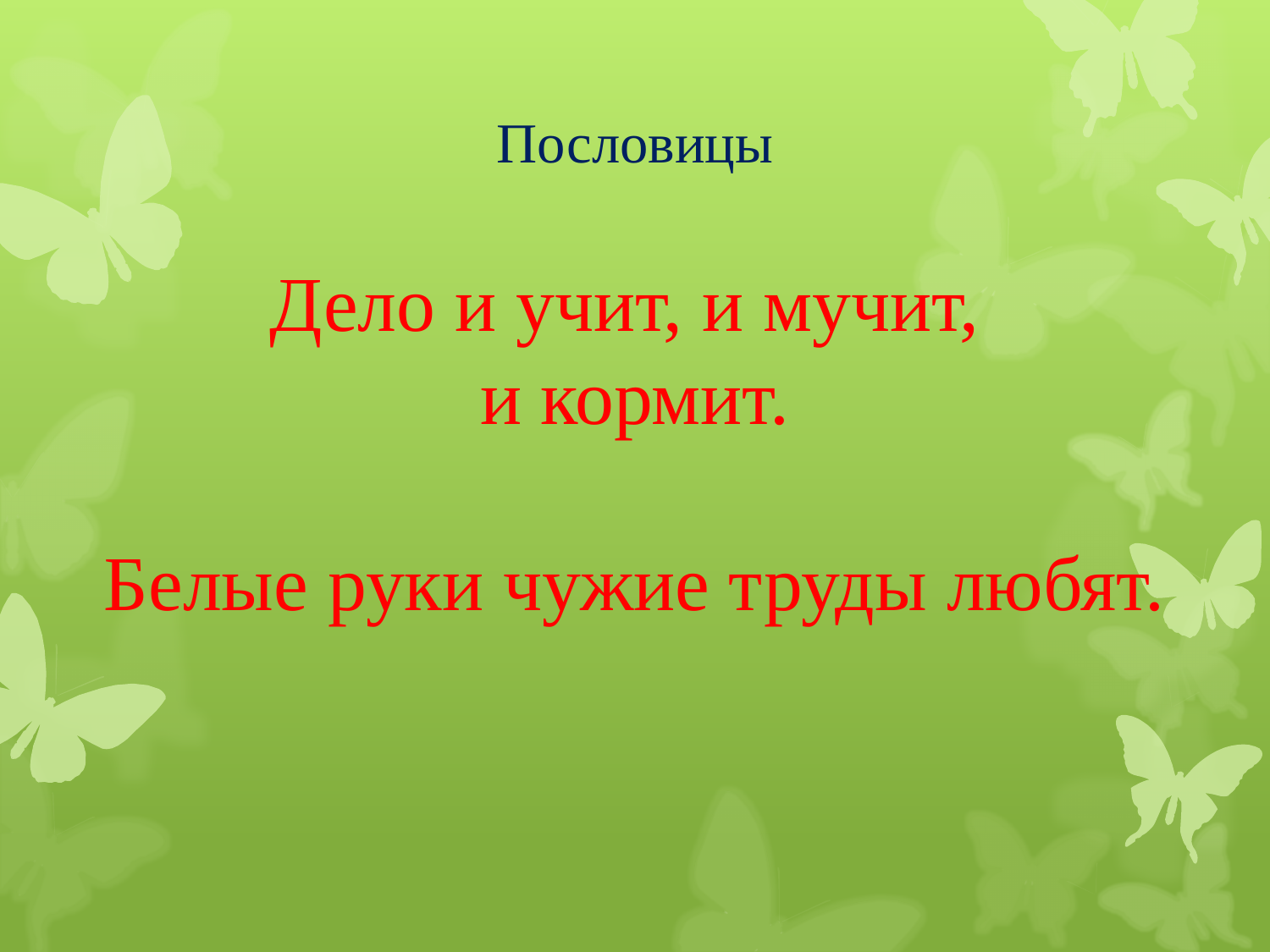

Пословицы
Дело и учит, и мучит,
и кормит.

Белые руки чужие труды любят.